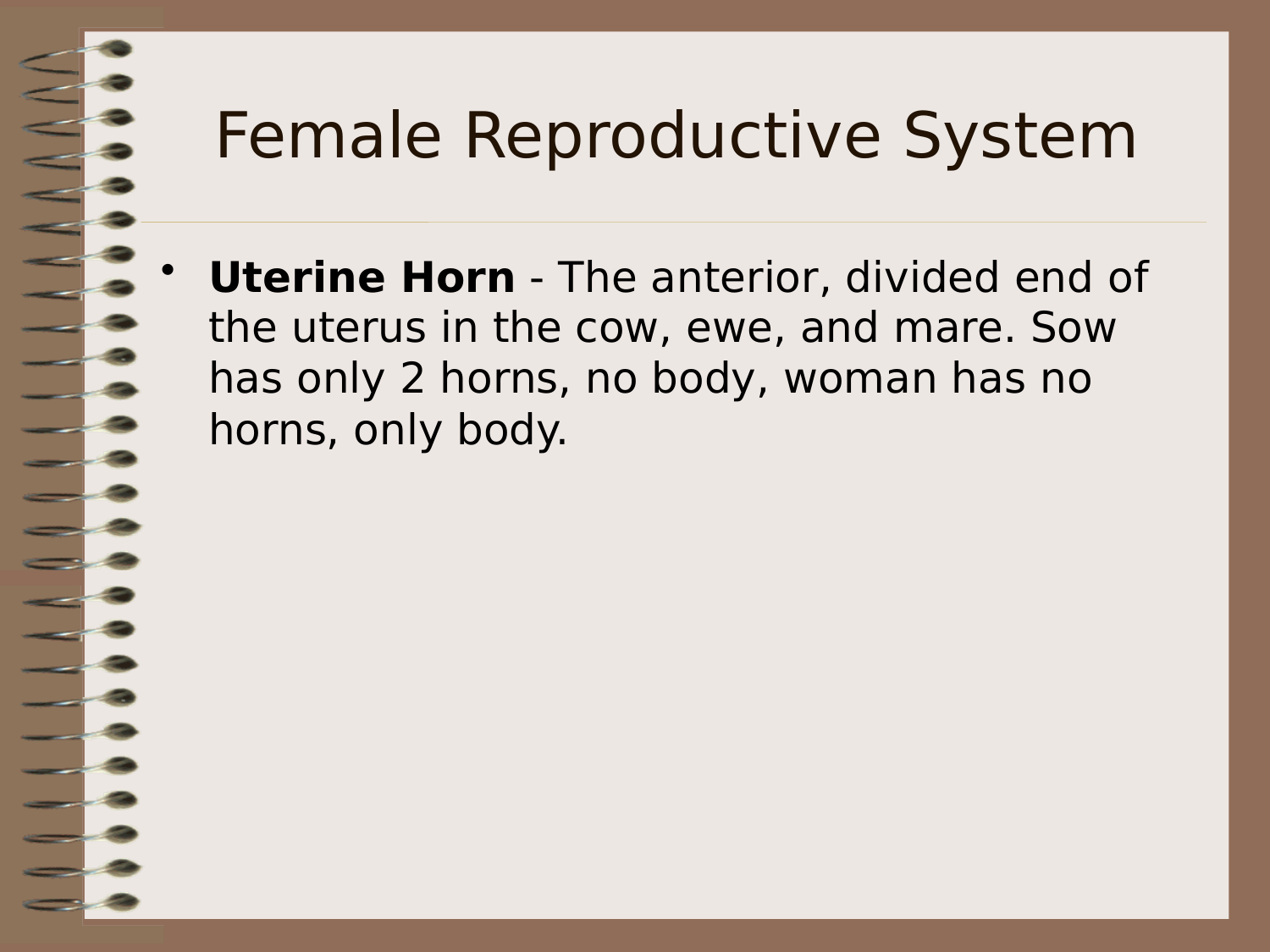

# Female Reproductive System
Uterine Horn - The anterior, divided end of the uterus in the cow, ewe, and mare. Sow has only 2 horns, no body, woman has no horns, only body.